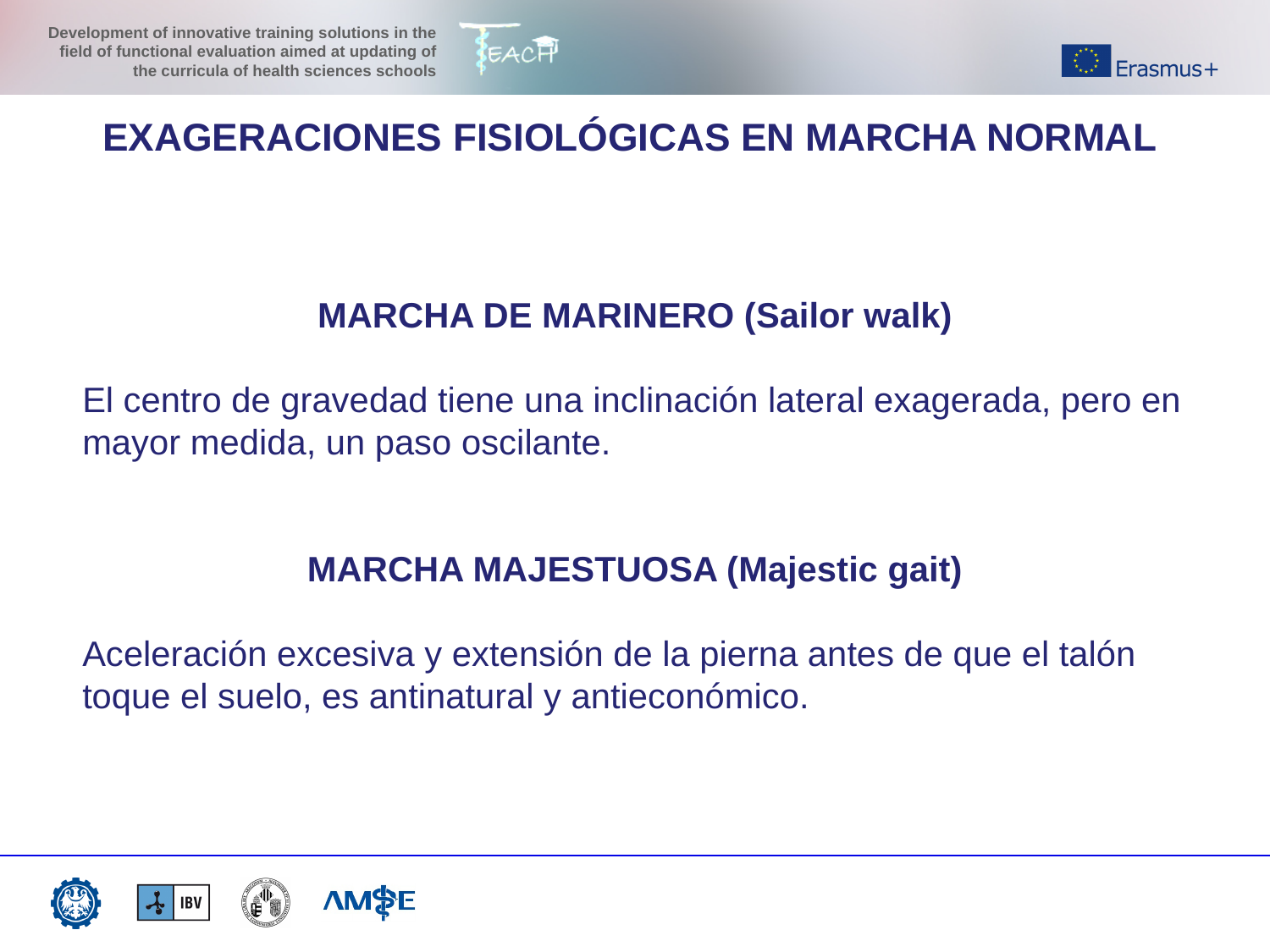

EXAGERACIONES FISIOLÓGICAS EN MARCHA NORMAL
MARCHA DE MARINERO (Sailor walk)

El centro de gravedad tiene una inclinación lateral exagerada, pero en mayor medida, un paso oscilante.

MARCHA MAJESTUOSA (Majestic gait)

Aceleración excesiva y extensión de la pierna antes de que el talón toque el suelo, es antinatural y antieconómico.